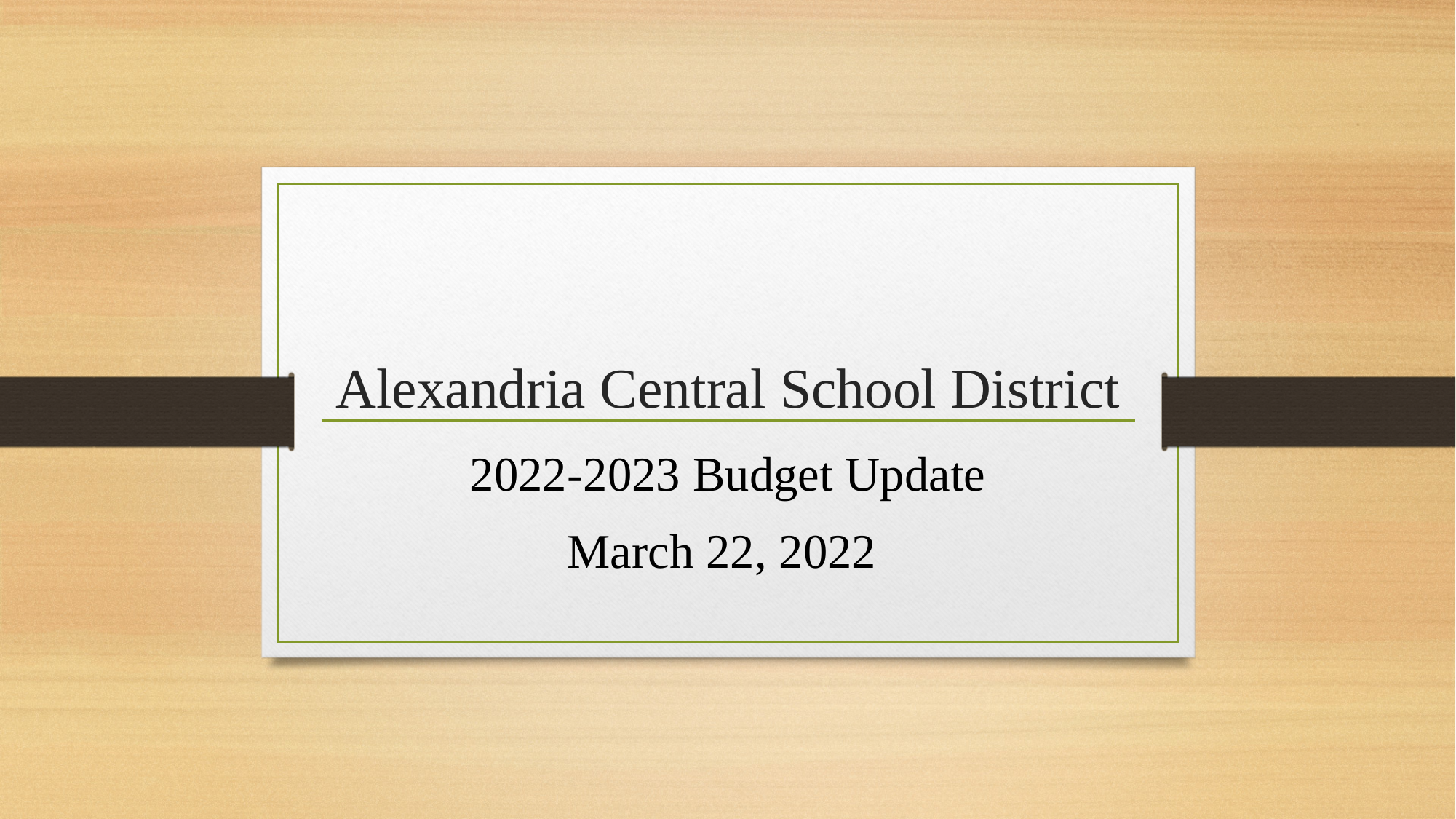

# Alexandria Central School District
2022-2023 Budget Update
March 22, 2022